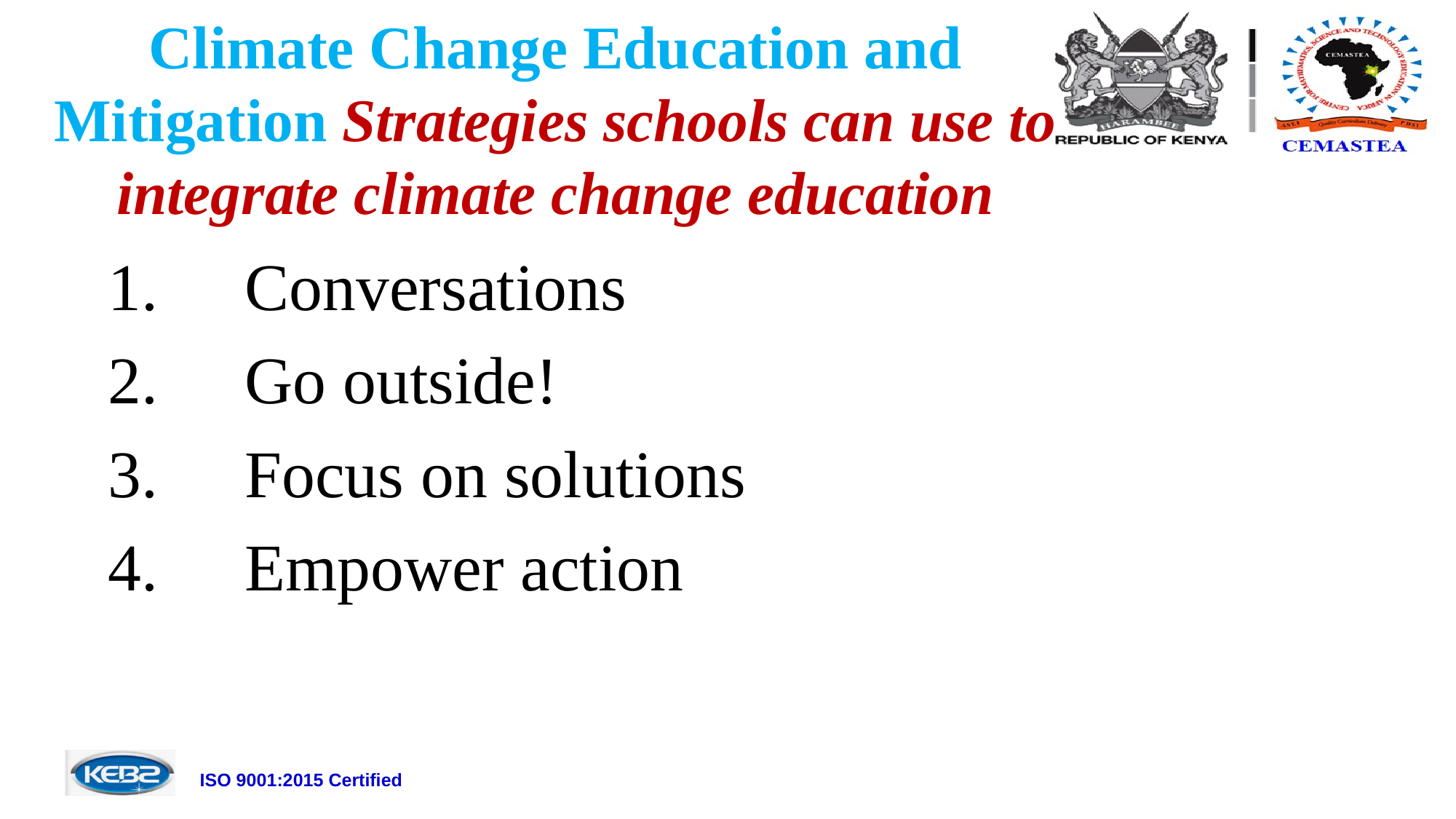

# Climate Change Education and Mitigation Strategies schools can use to integrate climate change education
Conversations
Go outside!
Focus on solutions
Empower action